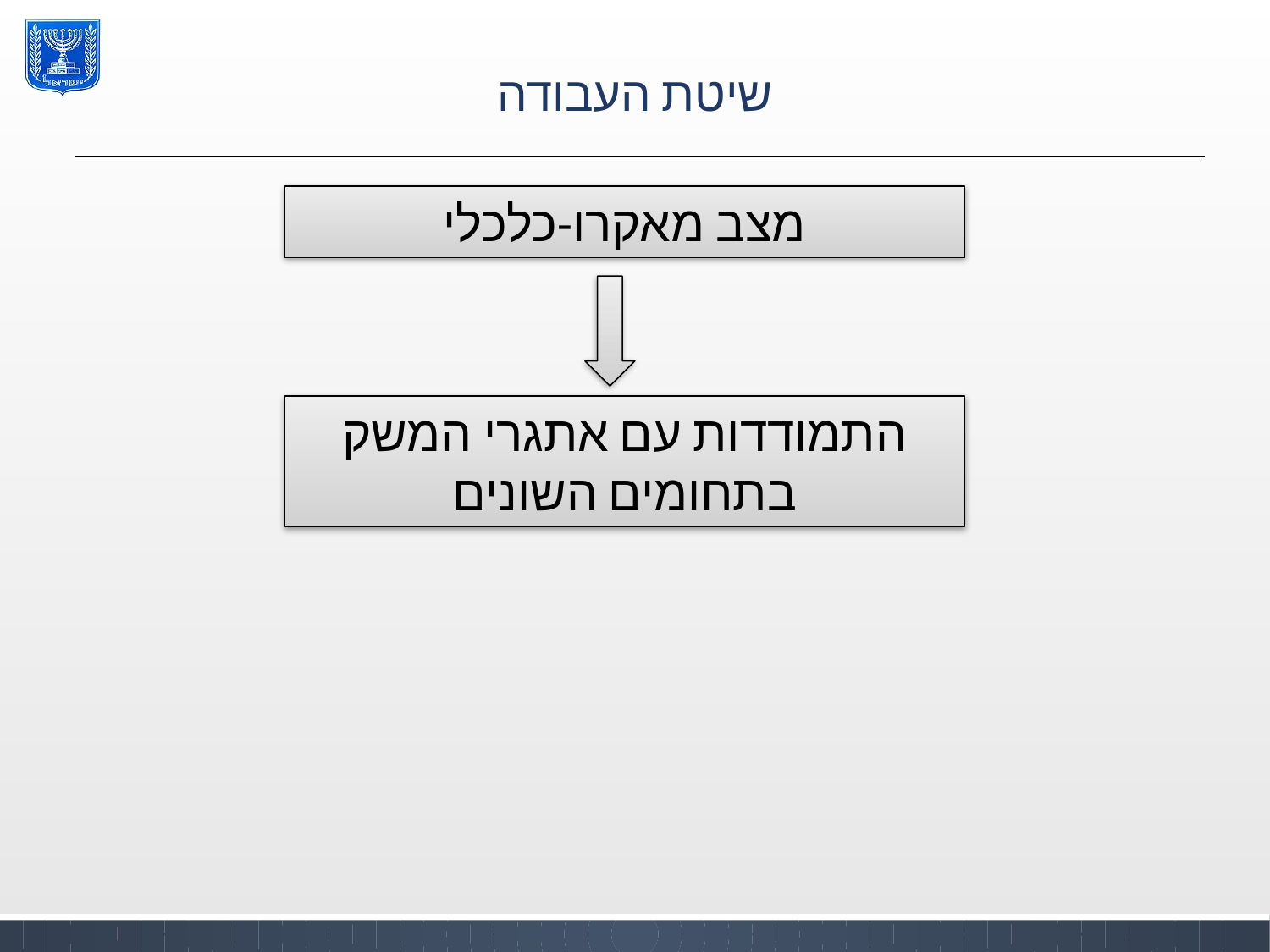

# שיטת העבודה
מצב מאקרו-כלכלי

התמודדות עם אתגרי המשק בתחומים השונים